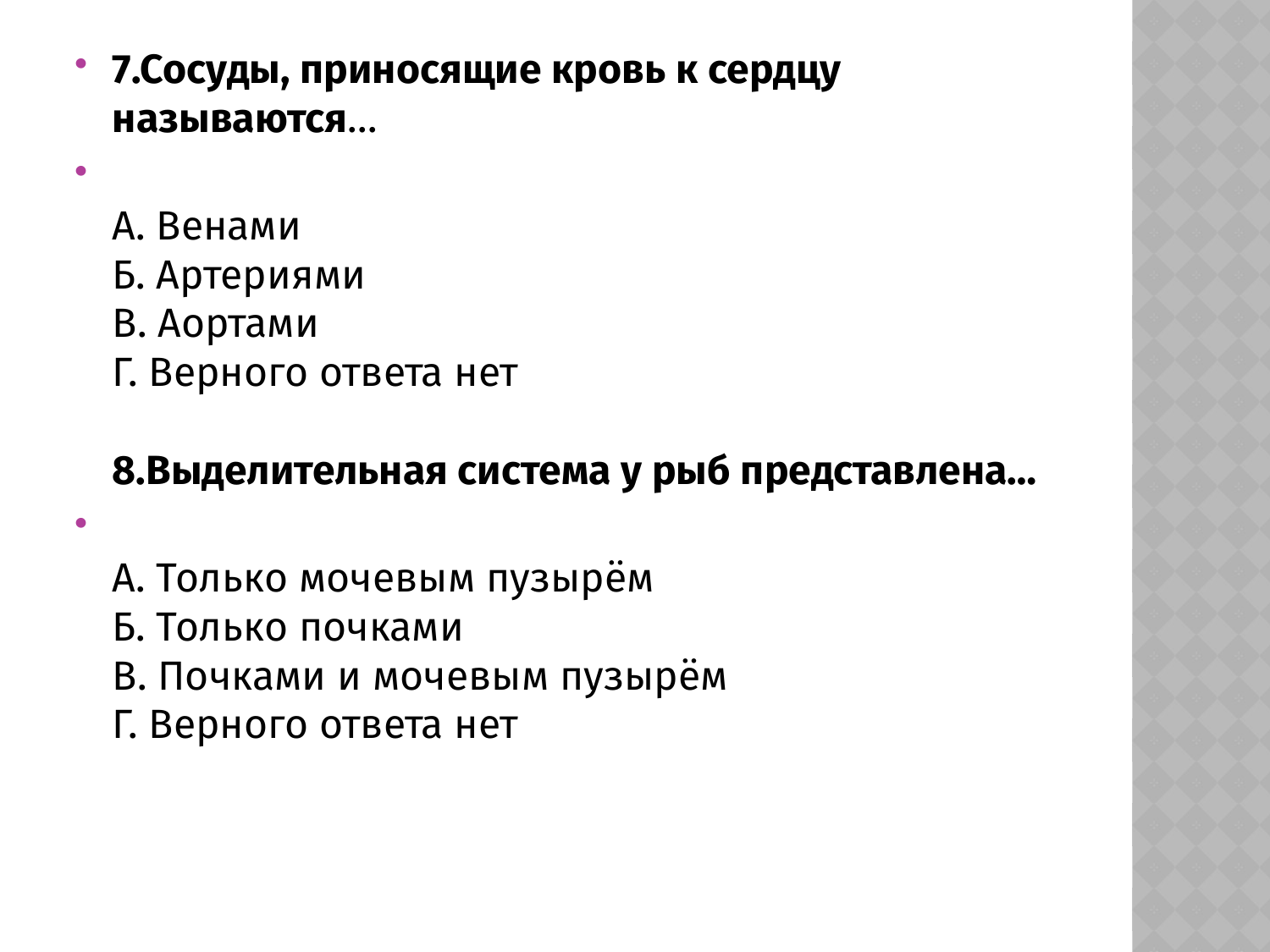

7.Сосуды, приносящие кровь к сердцу называются…
А. Венами 
Б. Артериями 
В. Аортами 
Г. Верного ответа нет 
8.Выделительная система у рыб представлена…
А. Только мочевым пузырём 
Б. Только почками 
В. Почками и мочевым пузырём 
Г. Верного ответа нет
#